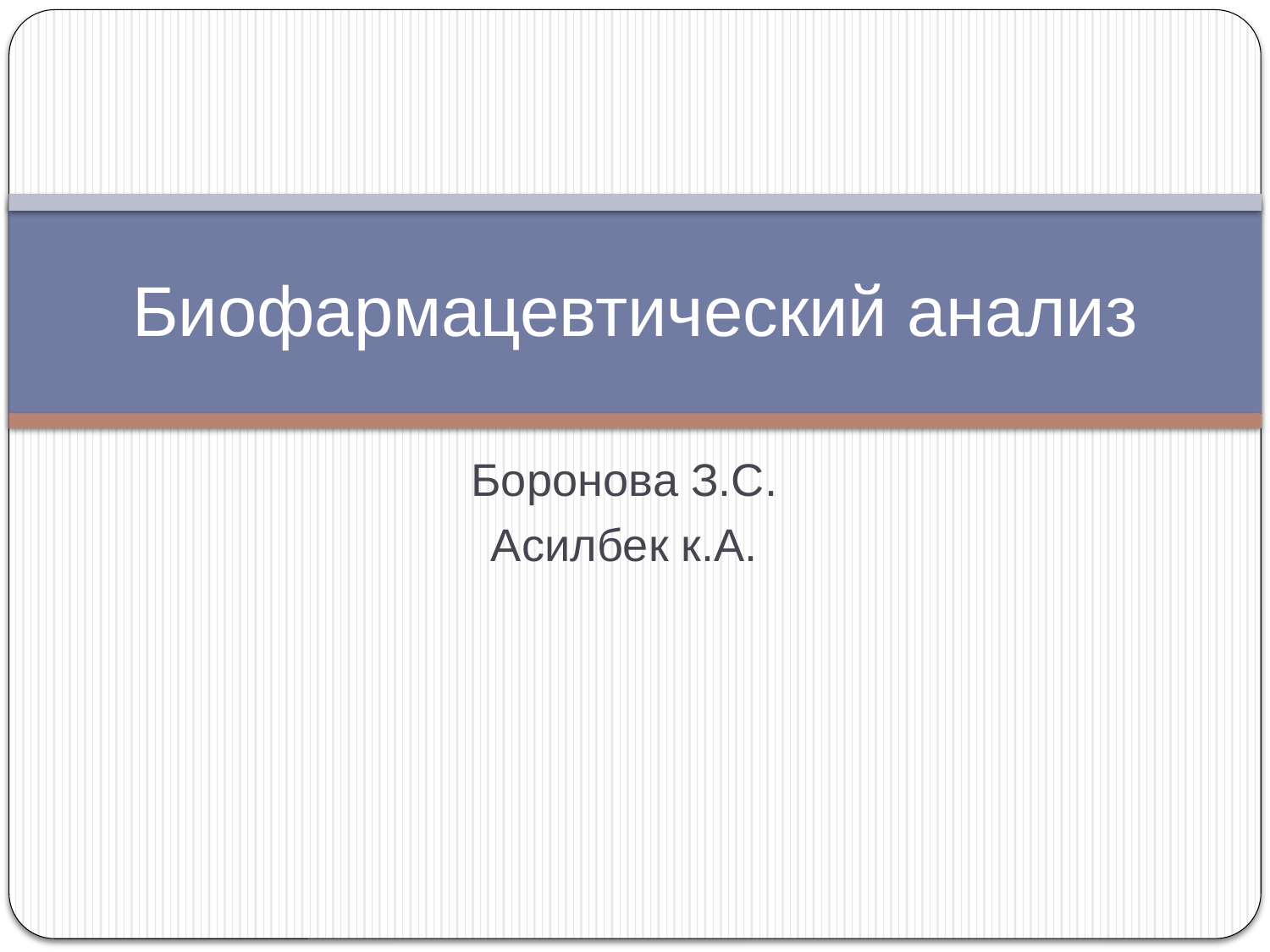

# Биофармацевтический анализ
Боронова З.С.
Асилбек к.А.